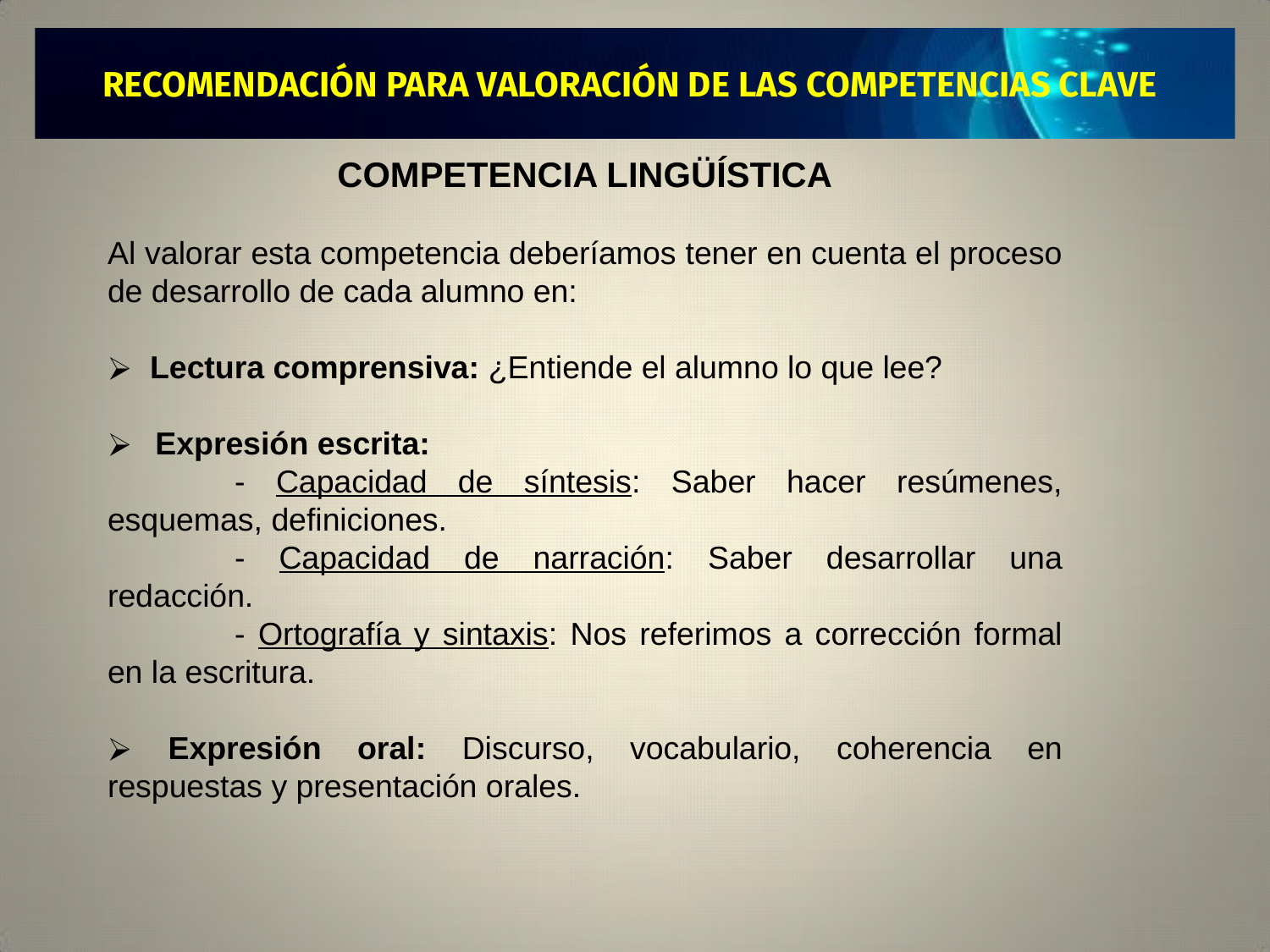

RECOMENDACIÓN PARA VALORACIÓN DE LAS COMPETENCIAS CLAVE

COMPETENCIA LINGÜÍSTICA

Al valorar esta competencia deberíamos tener en cuenta el proceso de desarrollo de cada alumno en:

  Lectura comprensiva: ¿Entiende el alumno lo que lee?

Expresión escrita:
	- Capacidad de síntesis: Saber hacer resúmenes, esquemas, definiciones.
	- Capacidad de narración: Saber desarrollar una redacción.
	- Ortografía y sintaxis: Nos referimos a corrección formal en la escritura.

 Expresión oral: Discurso, vocabulario, coherencia en respuestas y presentación orales.